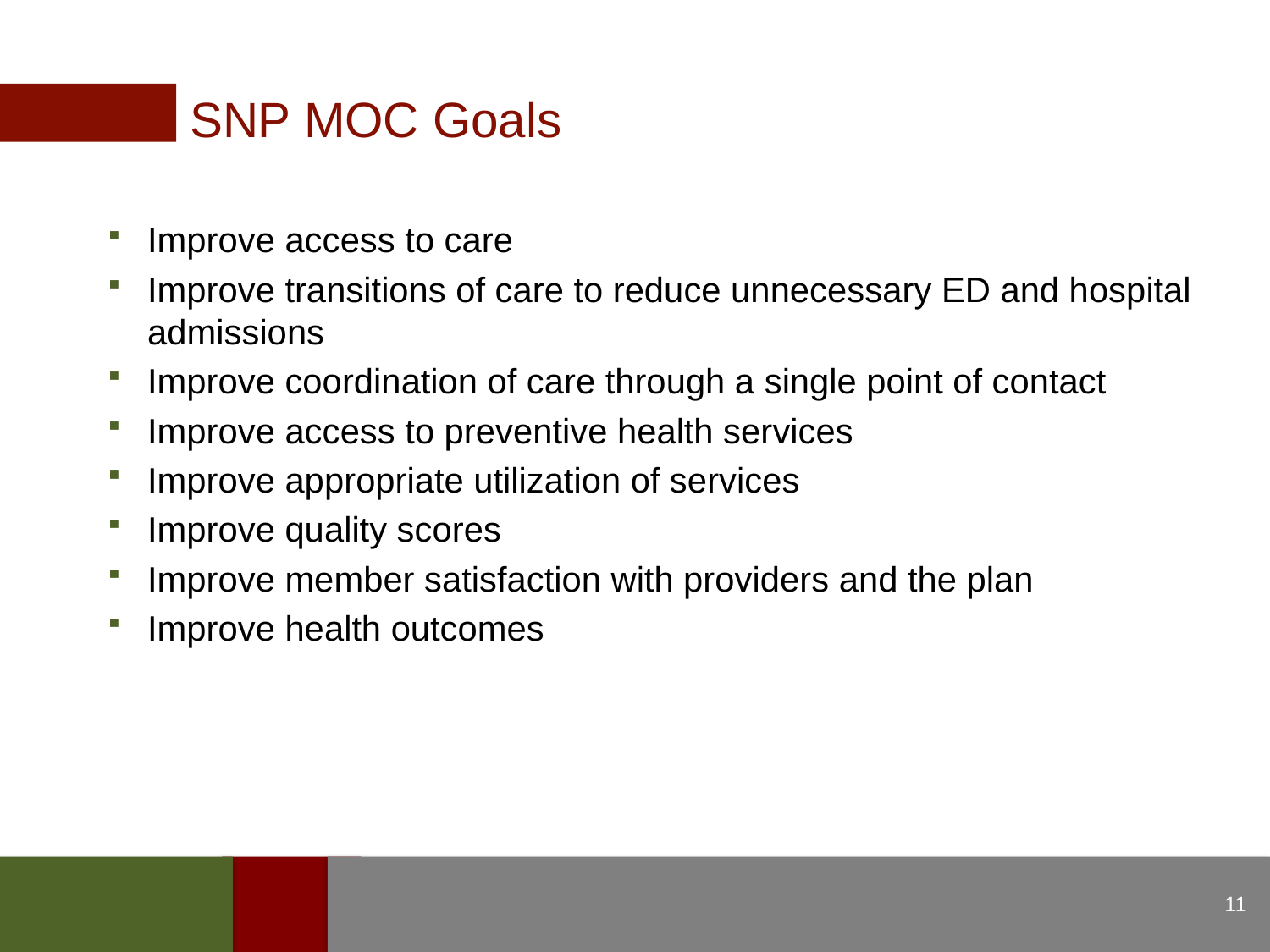

SNP MOC Goals

Improve access to care
Improve transitions of care to reduce unnecessary ED and hospital admissions
Improve coordination of care through a single point of contact
Improve access to preventive health services
Improve appropriate utilization of services
Improve quality scores
Improve member satisfaction with providers and the plan
Improve health outcomes
11